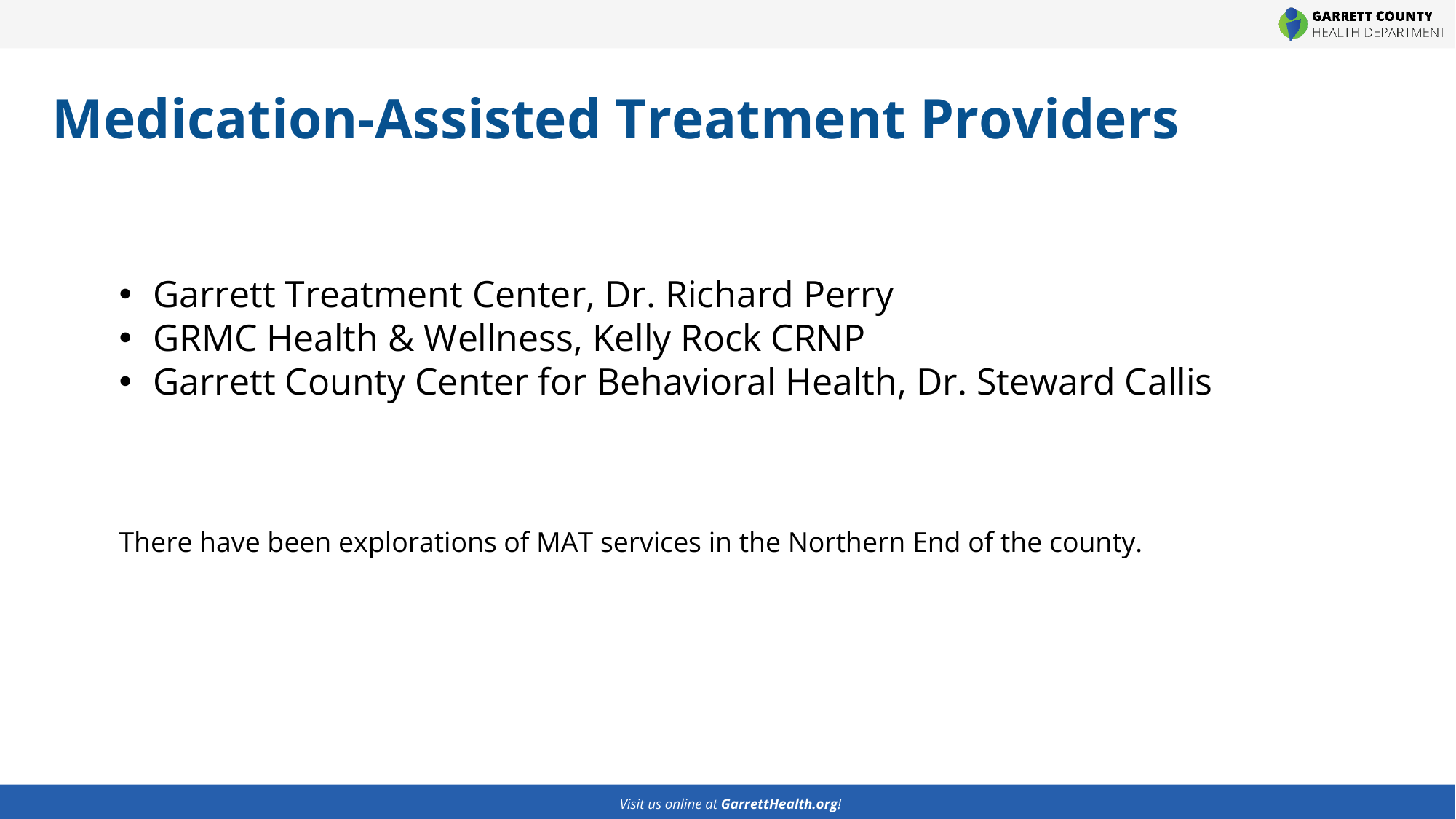

Medication-Assisted Treatment Providers
Garrett Treatment Center, Dr. Richard Perry
GRMC Health & Wellness, Kelly Rock CRNP
Garrett County Center for Behavioral Health, Dr. Steward Callis
There have been explorations of MAT services in the Northern End of the county.